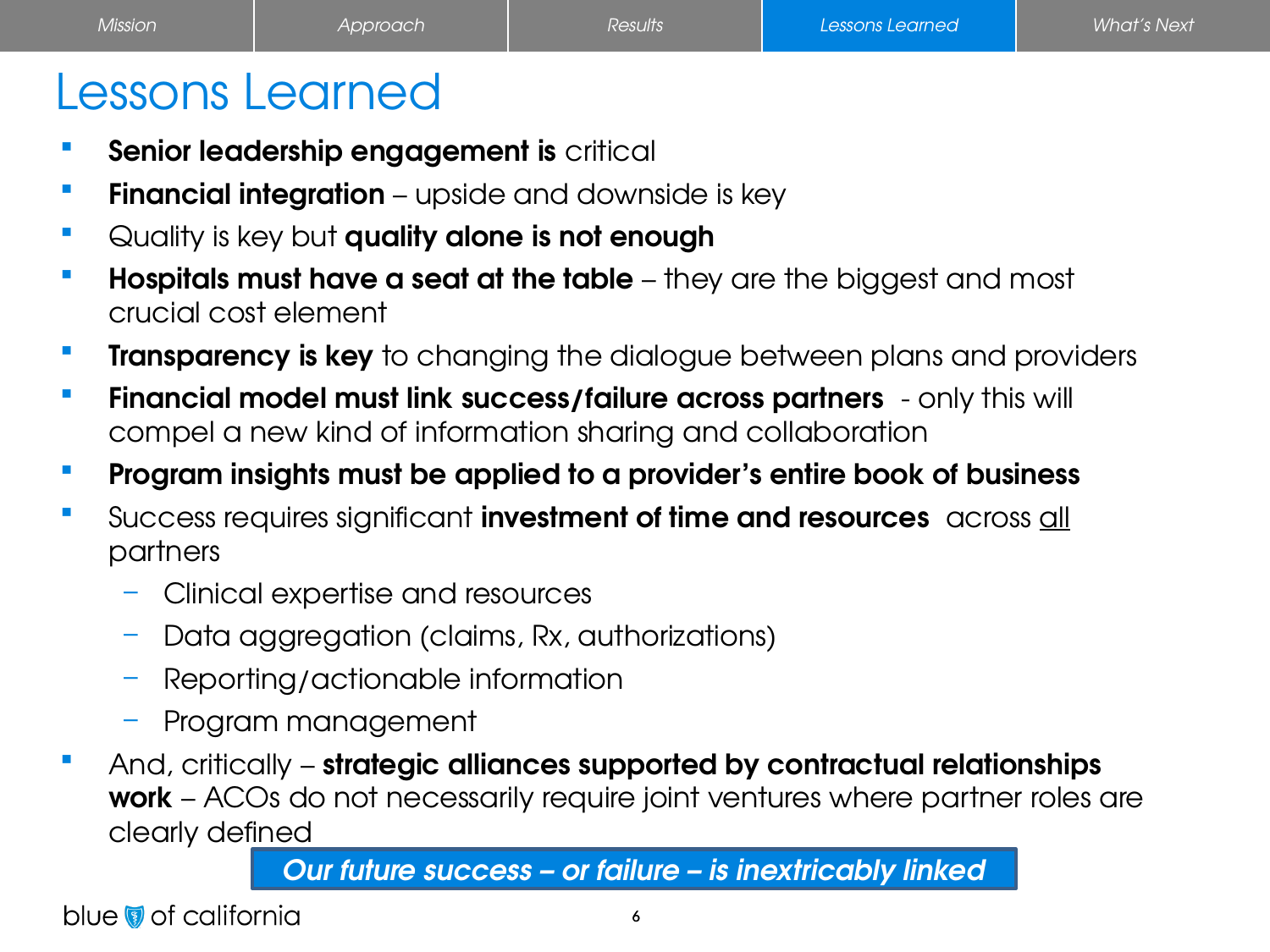

| Mission | Approach | Results | Lessons Learned | What’s Next |
| --- | --- | --- | --- | --- |
# Lessons Learned
Senior leadership engagement is critical
Financial integration – upside and downside is key
Quality is key but quality alone is not enough
Hospitals must have a seat at the table – they are the biggest and most crucial cost element
Transparency is key to changing the dialogue between plans and providers
Financial model must link success/failure across partners  - only this will compel a new kind of information sharing and collaboration
Program insights must be applied to a provider’s entire book of business
Success requires significant investment of time and resources  across all partners
Clinical expertise and resources
Data aggregation (claims, Rx, authorizations)
Reporting/actionable information
Program management
And, critically – strategic alliances supported by contractual relationships work – ACOs do not necessarily require joint ventures where partner roles are clearly defined
Our future success – or failure – is inextricably linked